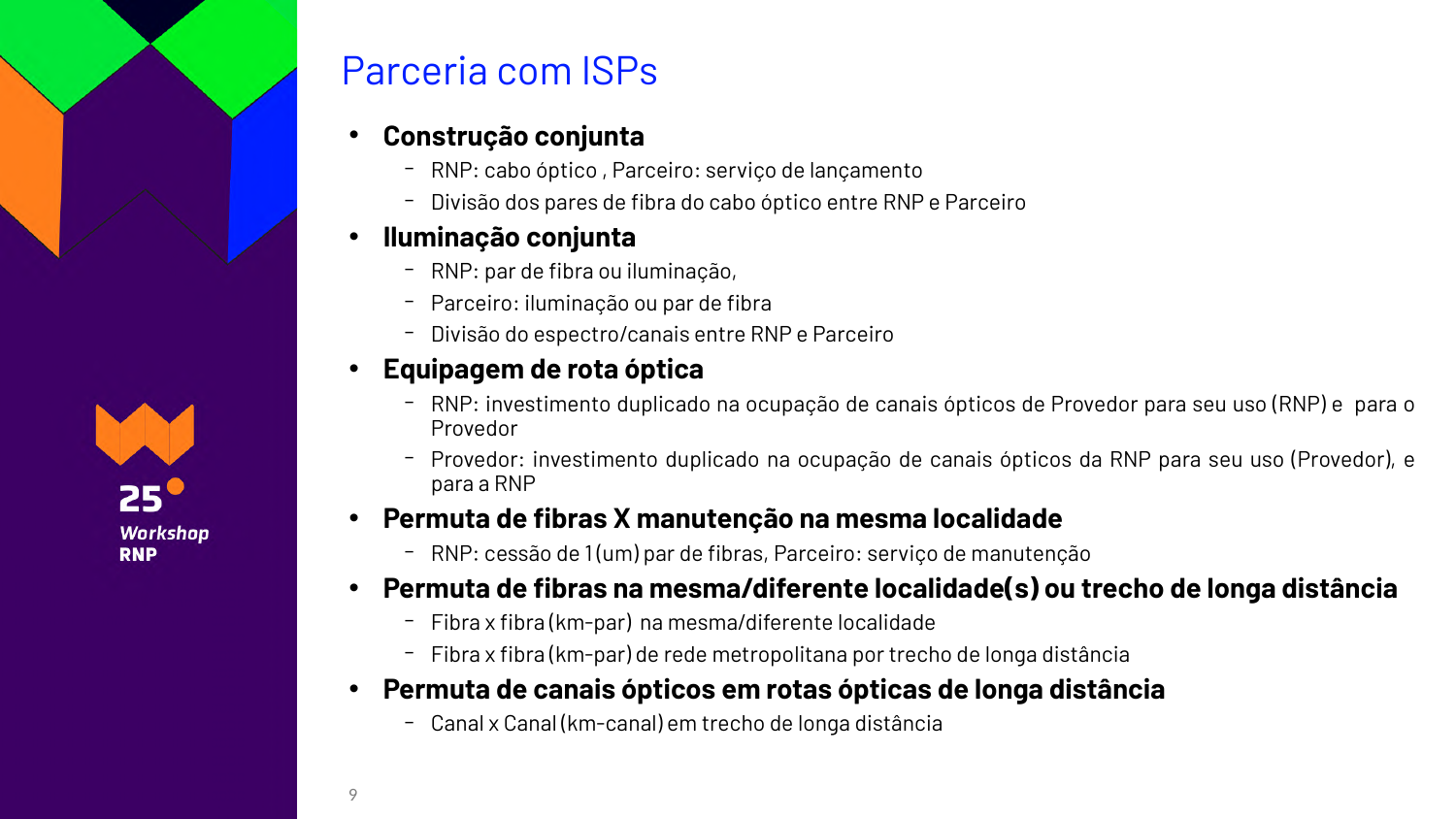

# Parceria com ISPs
Construção conjunta
RNP: cabo óptico , Parceiro: serviço de lançamento
Divisão dos pares de fibra do cabo óptico entre RNP e Parceiro
Iluminação conjunta
RNP: par de fibra ou iluminação,
Parceiro: iluminação ou par de fibra
Divisão do espectro/canais entre RNP e Parceiro
Equipagem de rota óptica
RNP: investimento duplicado na ocupação de canais ópticos de Provedor para seu uso (RNP) e  para o Provedor
Provedor: investimento duplicado na ocupação de canais ópticos da RNP para seu uso (Provedor), e para a RNP
Permuta de fibras X manutenção na mesma localidade
RNP: cessão de 1 (um) par de fibras, Parceiro: serviço de manutenção
Permuta de fibras na mesma/diferente localidade(s) ou trecho de longa distância
Fibra x fibra (km-par)  na mesma/diferente localidade
Fibra x fibra (km-par) de rede metropolitana por trecho de longa distância
Permuta de canais ópticos em rotas ópticas de longa distância
Canal x Canal (km-canal) em trecho de longa distância
9